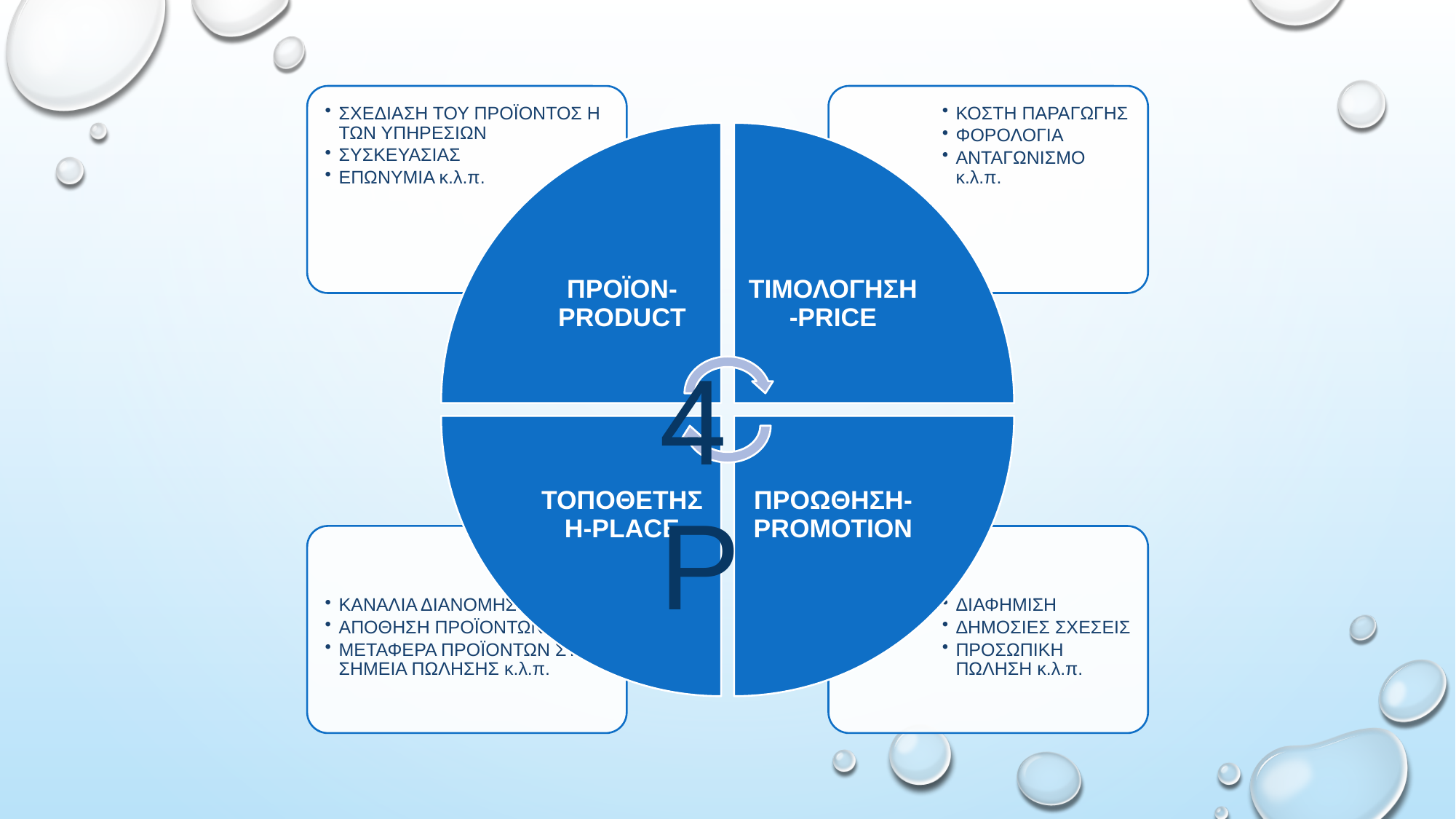

ΔΙΑΦΗΜΙΣΗ
ΔΗΜΟΣΙΕΣ ΣΧΕΣΕΙΣ
ΠΡΟΣΩΠΙΚΗ ΠΩΛΗΣΗ κ.λ.π.
ΚΑΝΑΛΙΑ ΔΙΑΝΟΜΗΣ
ΑΠΟΘΗΣΗ ΠΡΟΪΟΝΤΩΝ
ΜΕΤΑΦΕΡΑ ΠΡΟΪΟΝΤΩΝ ΣΤΑ ΣΗΜΕΙΑ ΠΩΛΗΣΗΣ κ.λ.π.
ΚΟΣΤΗ ΠΑΡΑΓΩΓΗΣ
ΦΟΡΟΛΟΓΙΑ
ΑΝΤΑΓΩΝΙΣΜΟ κ.λ.π.
ΣΧΕΔΙΑΣΗ ΤΟΥ ΠΡΟΪΟΝΤΟΣ Η ΤΩΝ ΥΠΗΡΕΣΙΩΝ
ΣΥΣΚΕΥΑΣΙΑΣ
ΕΠΩΝΥΜΙΑ κ.λ.π.
ΠΡΟΪΟΝ-PRODUCT
ΤΙΜΟΛΟΓΗΣΗ-PRICE
ΠΡΟΩΘΗΣΗ-PROMOTION
ΤΟΠΟΘΕΤΗΣΗ-PLACE
4P